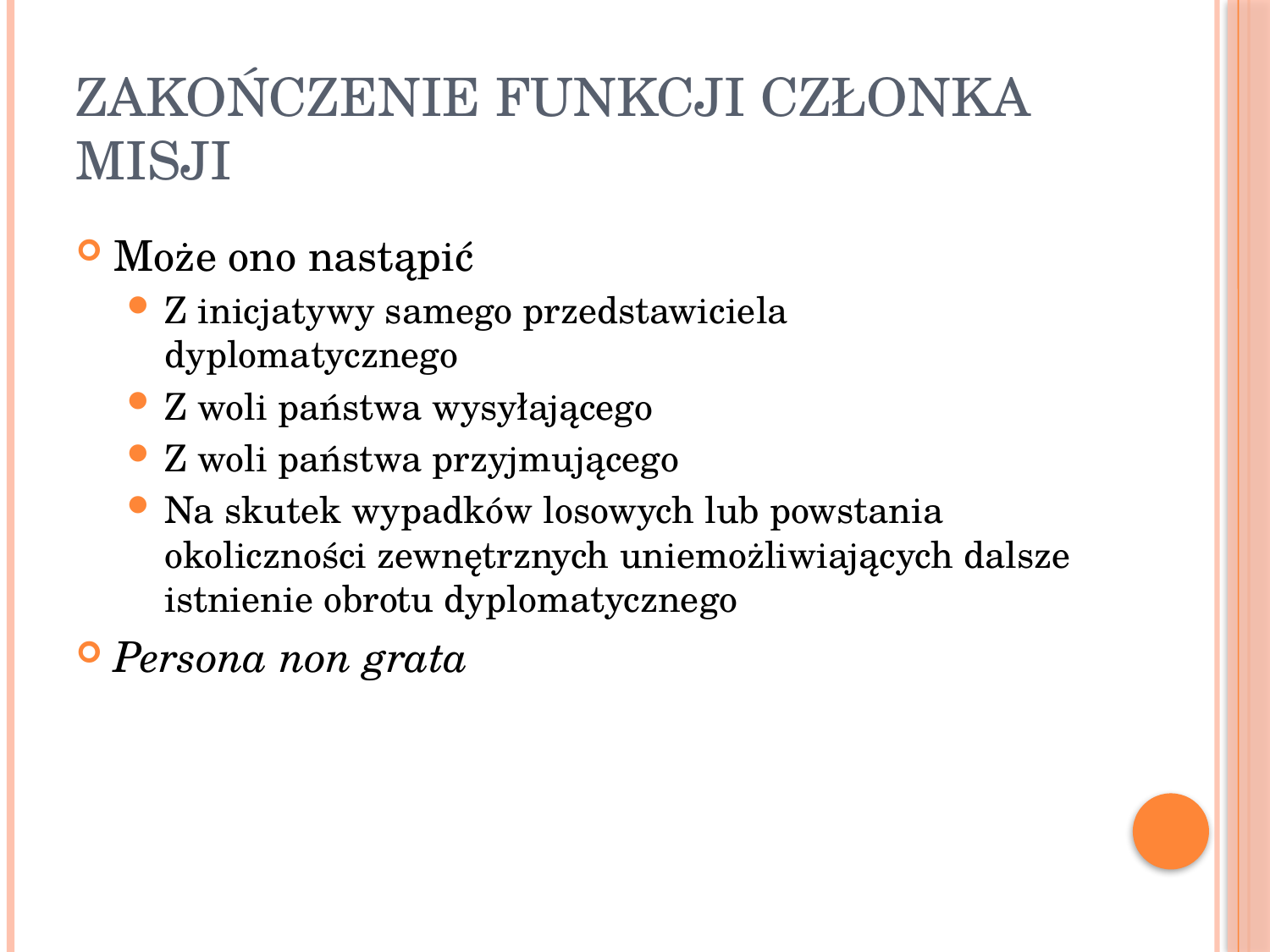

# Zakończenie funkcji członka misji
Może ono nastąpić
Z inicjatywy samego przedstawiciela dyplomatycznego
Z woli państwa wysyłającego
Z woli państwa przyjmującego
Na skutek wypadków losowych lub powstania okoliczności zewnętrznych uniemożliwiających dalsze istnienie obrotu dyplomatycznego
Persona non grata